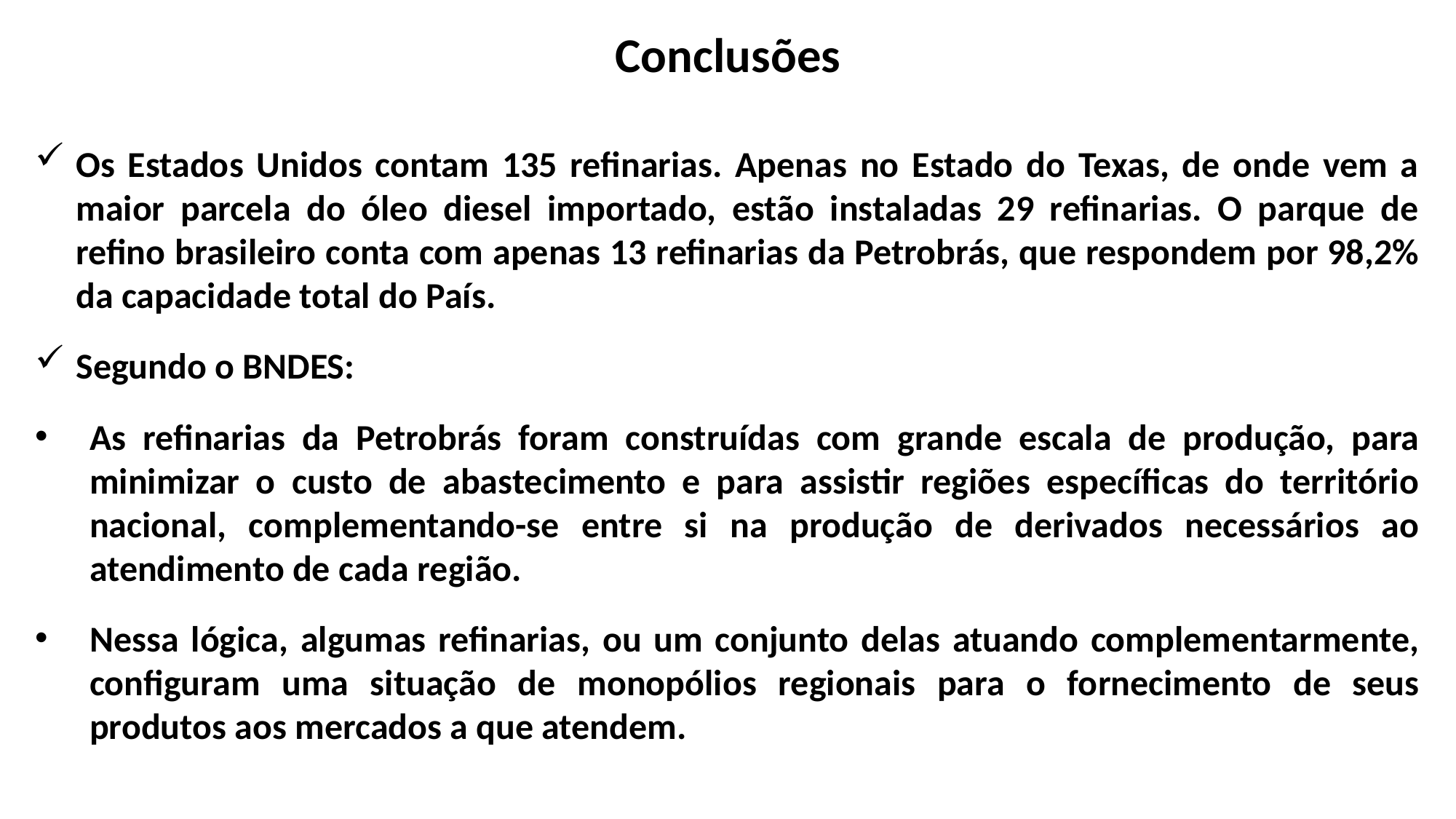

Conclusões
Os Estados Unidos contam 135 refinarias. Apenas no Estado do Texas, de onde vem a maior parcela do óleo diesel importado, estão instaladas 29 refinarias. O parque de refino brasileiro conta com apenas 13 refinarias da Petrobrás, que respondem por 98,2% da capacidade total do País.
Segundo o BNDES:
As refinarias da Petrobrás foram construídas com grande escala de produção, para minimizar o custo de abastecimento e para assistir regiões específicas do território nacional, complementando-se entre si na produção de derivados necessários ao atendimento de cada região.
Nessa lógica, algumas refinarias, ou um conjunto delas atuando complementarmente, configuram uma situação de monopólios regionais para o fornecimento de seus produtos aos mercados a que atendem.